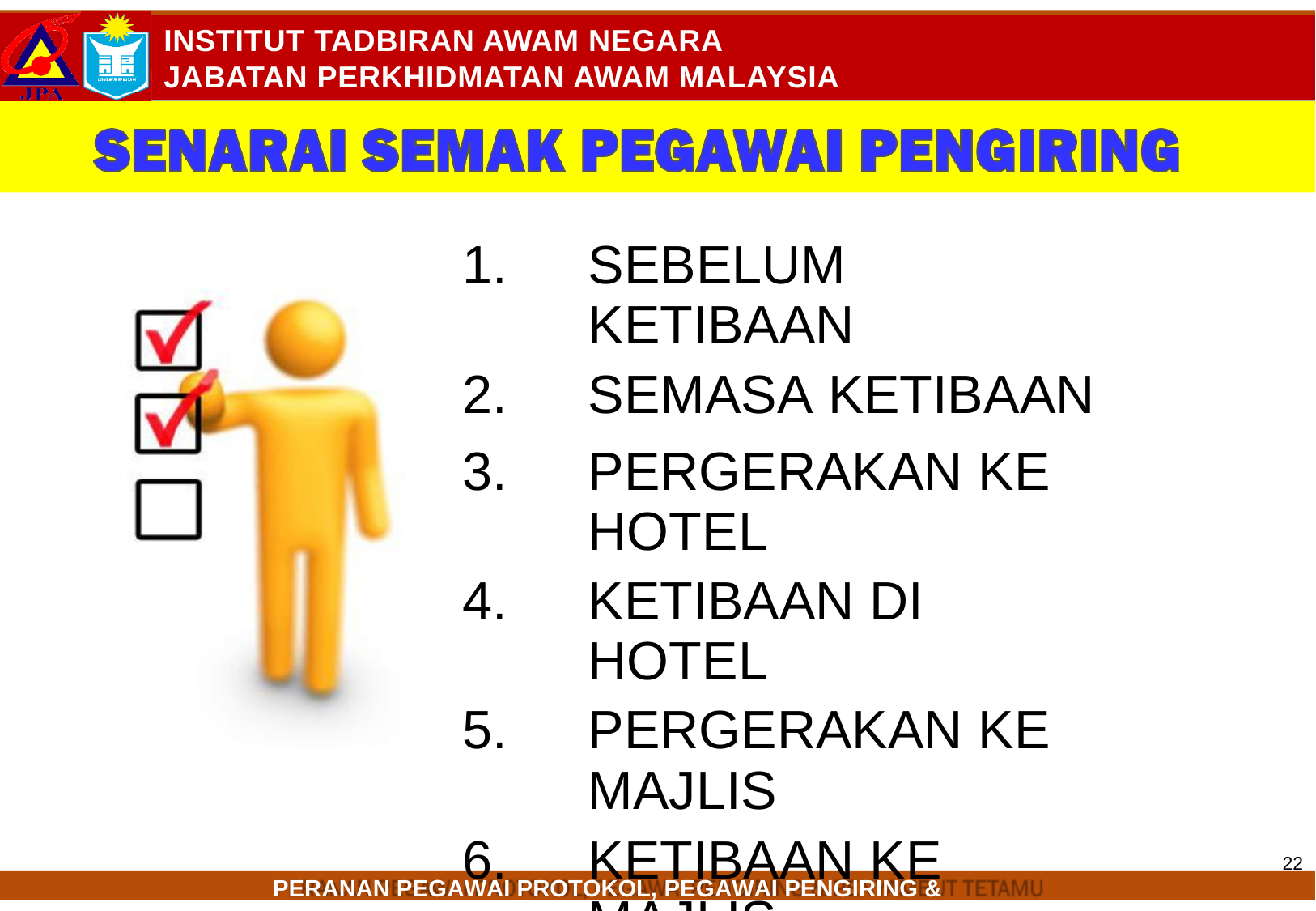

| 1. | SEBELUM KETIBAAN |
| --- | --- |
| 2. | SEMASA KETIBAAN |
| 3. | PERGERAKAN KE HOTEL |
| 4. | KETIBAAN DI HOTEL |
| 5. | PERGERAKAN KE MAJLIS |
| 6. | KETIBAAN KE MAJLIS |
| 7. | BERLEPAS PULANG |

22
PERANAN PEGAWAI PROTOKOL, PEGAWAI PENGIRING & PENYAMBUT TETAMU